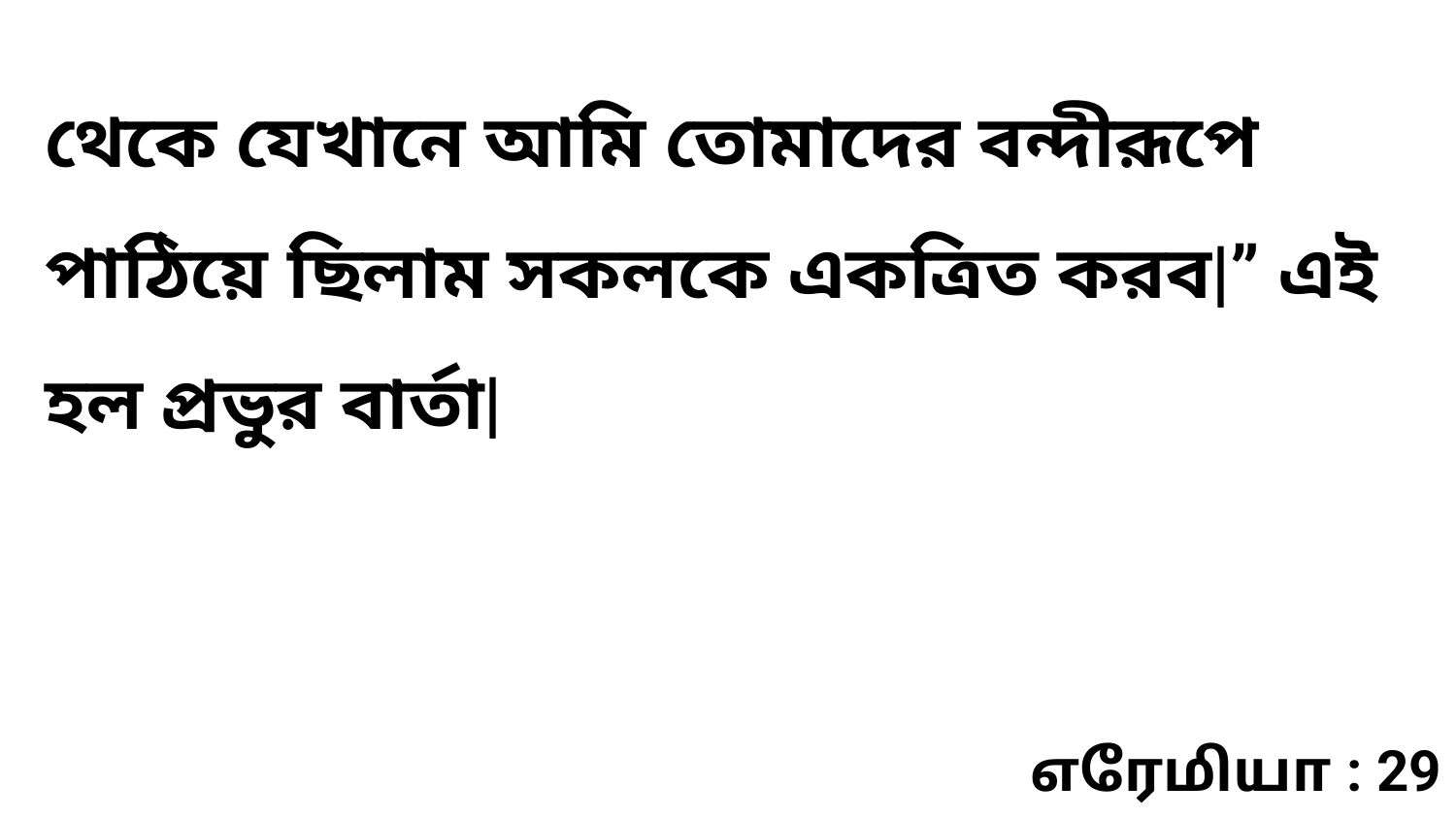

থেকে যেখানে আমি তোমাদের বন্দীরূপে পাঠিয়ে ছিলাম সকলকে একত্রিত করব|” এই হল প্রভুর বার্তা|
எரேமியா : 29